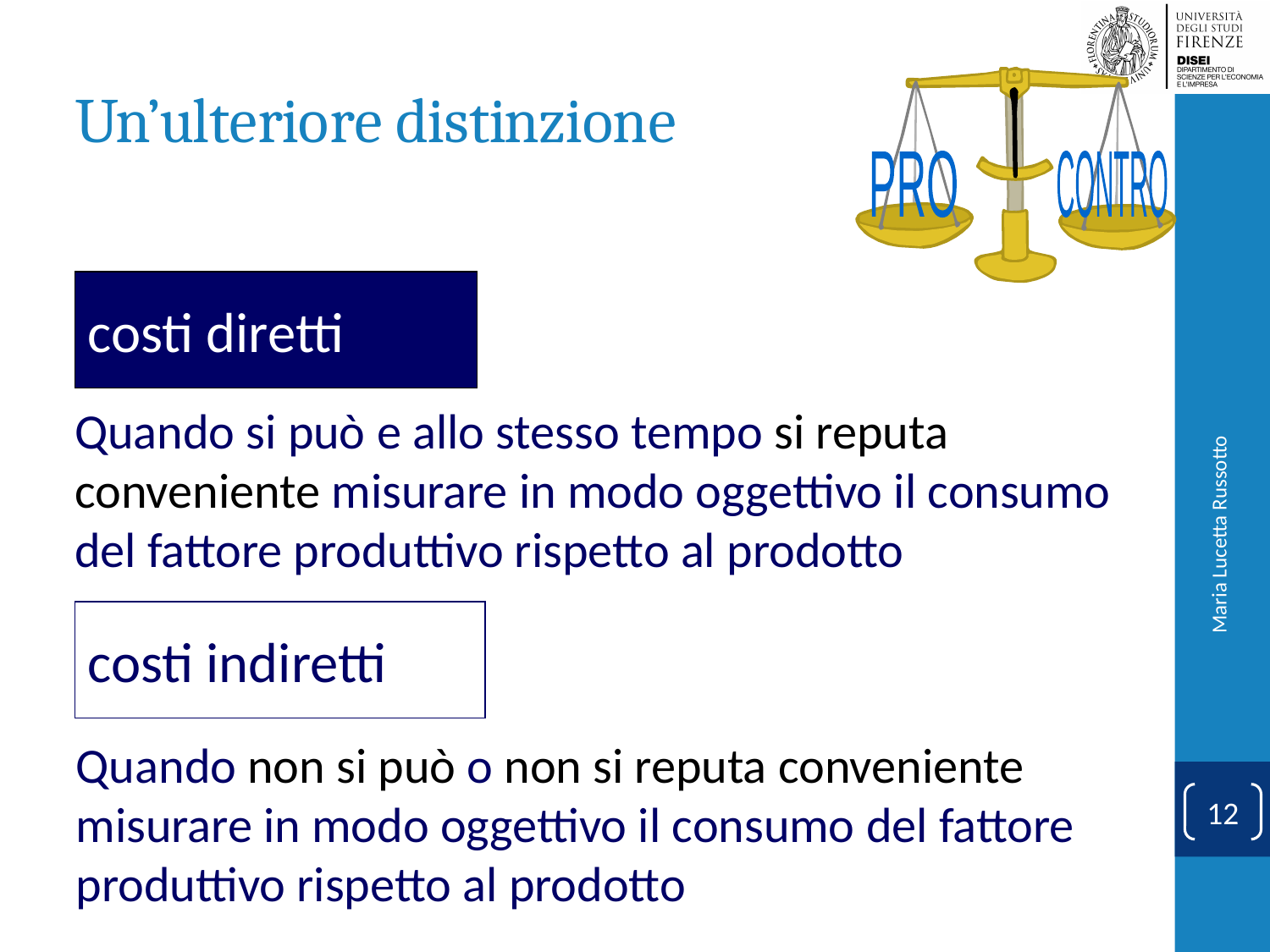

# Un’ulteriore distinzione

PRO
CONTRO
costi diretti
Quando si può e allo stesso tempo si reputa conveniente misurare in modo oggettivo il consumo del fattore produttivo rispetto al prodotto
Maria Lucetta Russotto
costi indiretti
Quando non si può o non si reputa conveniente misurare in modo oggettivo il consumo del fattore produttivo rispetto al prodotto
12